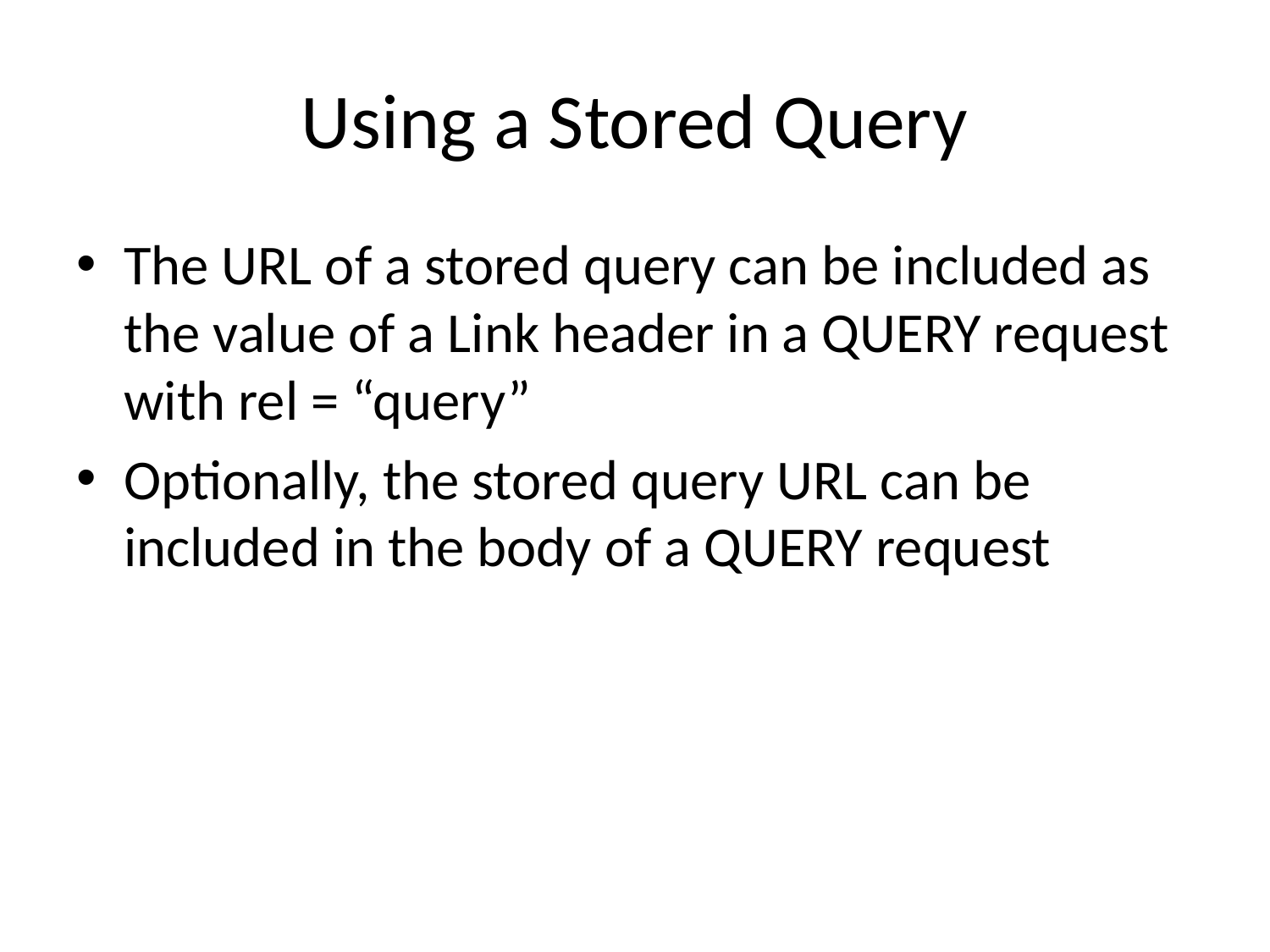

# Using a Stored Query
The URL of a stored query can be included as the value of a Link header in a QUERY request with rel = “query”
Optionally, the stored query URL can be included in the body of a QUERY request